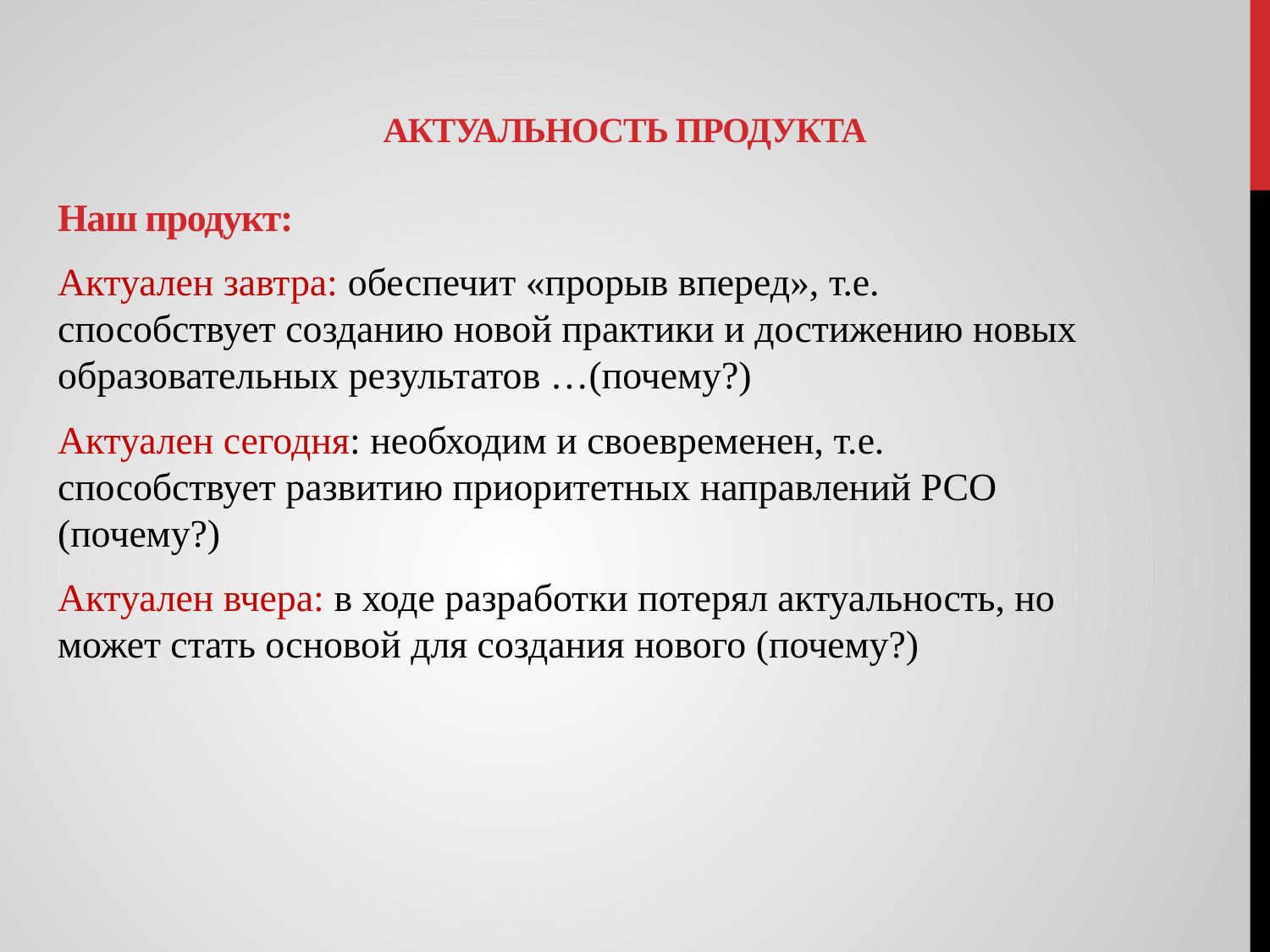

# Актуальность продукта
Наш продукт:
Актуален завтра: обеспечит «прорыв вперед», т.е. способствует созданию новой практики и достижению новых образовательных результатов …(почему?)
Актуален сегодня: необходим и своевременен, т.е. способствует развитию приоритетных направлений РСО  (почему?)
Актуален вчера: в ходе разработки потерял актуальность, но может стать основой для создания нового (почему?)